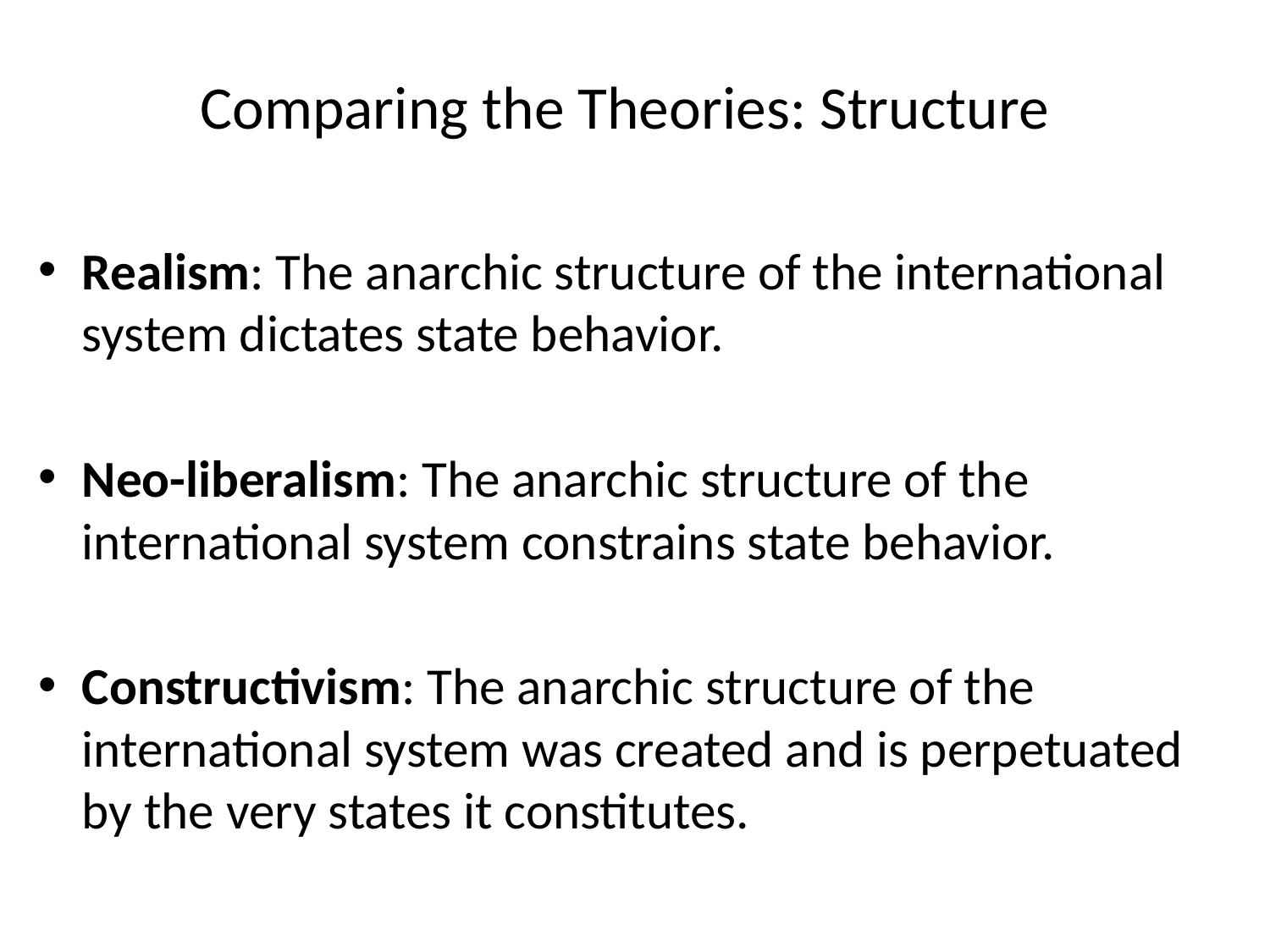

Comparing the Theories: Structure
Realism: The anarchic structure of the international system dictates state behavior.

Neo-liberalism: The anarchic structure of the international system constrains state behavior.

Constructivism: The anarchic structure of the international system was created and is perpetuated by the very states it constitutes.